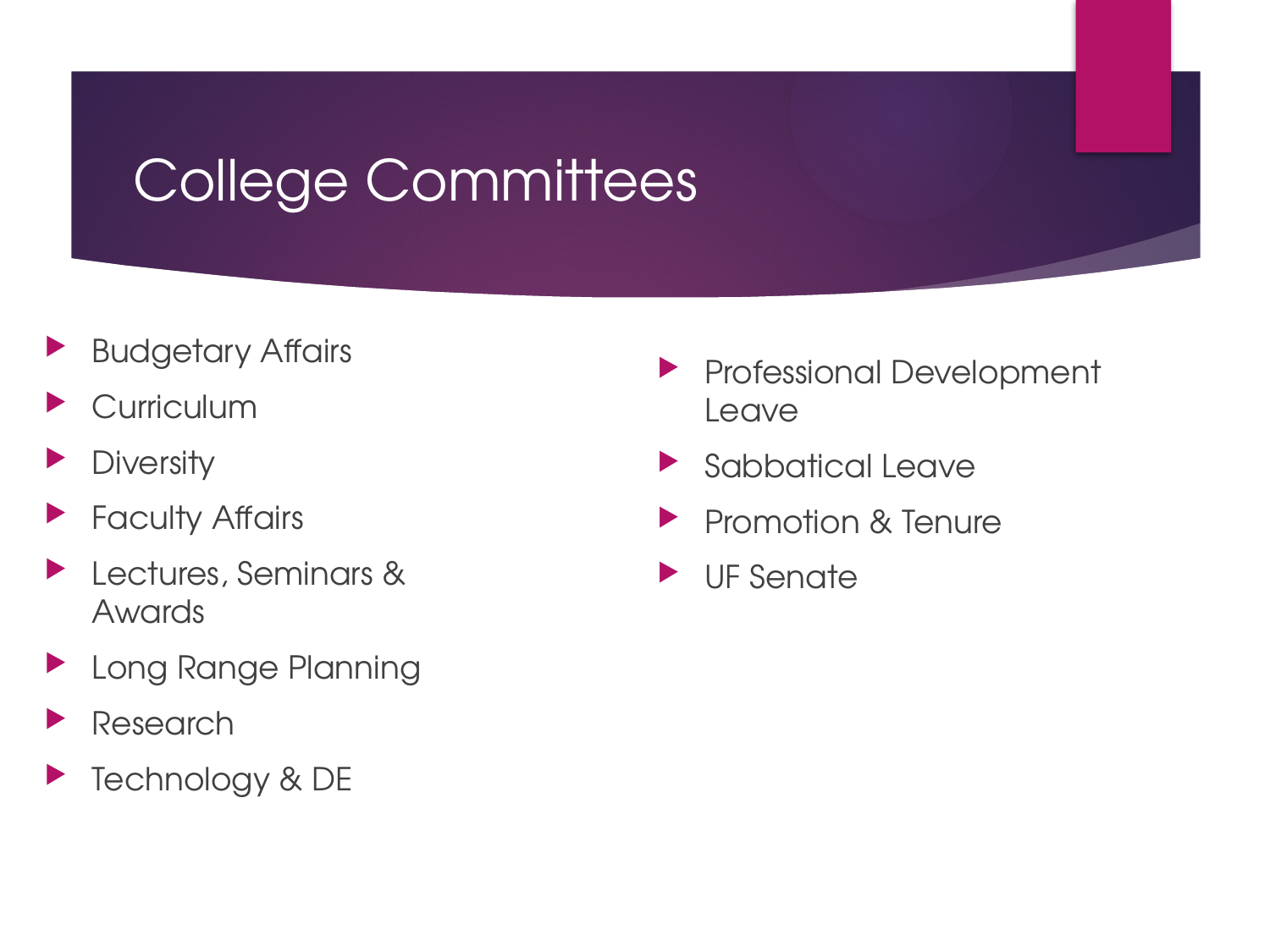

# College Committees
Budgetary Affairs
Curriculum
Diversity
Faculty Affairs
Lectures, Seminars & Awards
Long Range Planning
Research
Technology & DE
Professional Development Leave
Sabbatical Leave
Promotion & Tenure
UF Senate